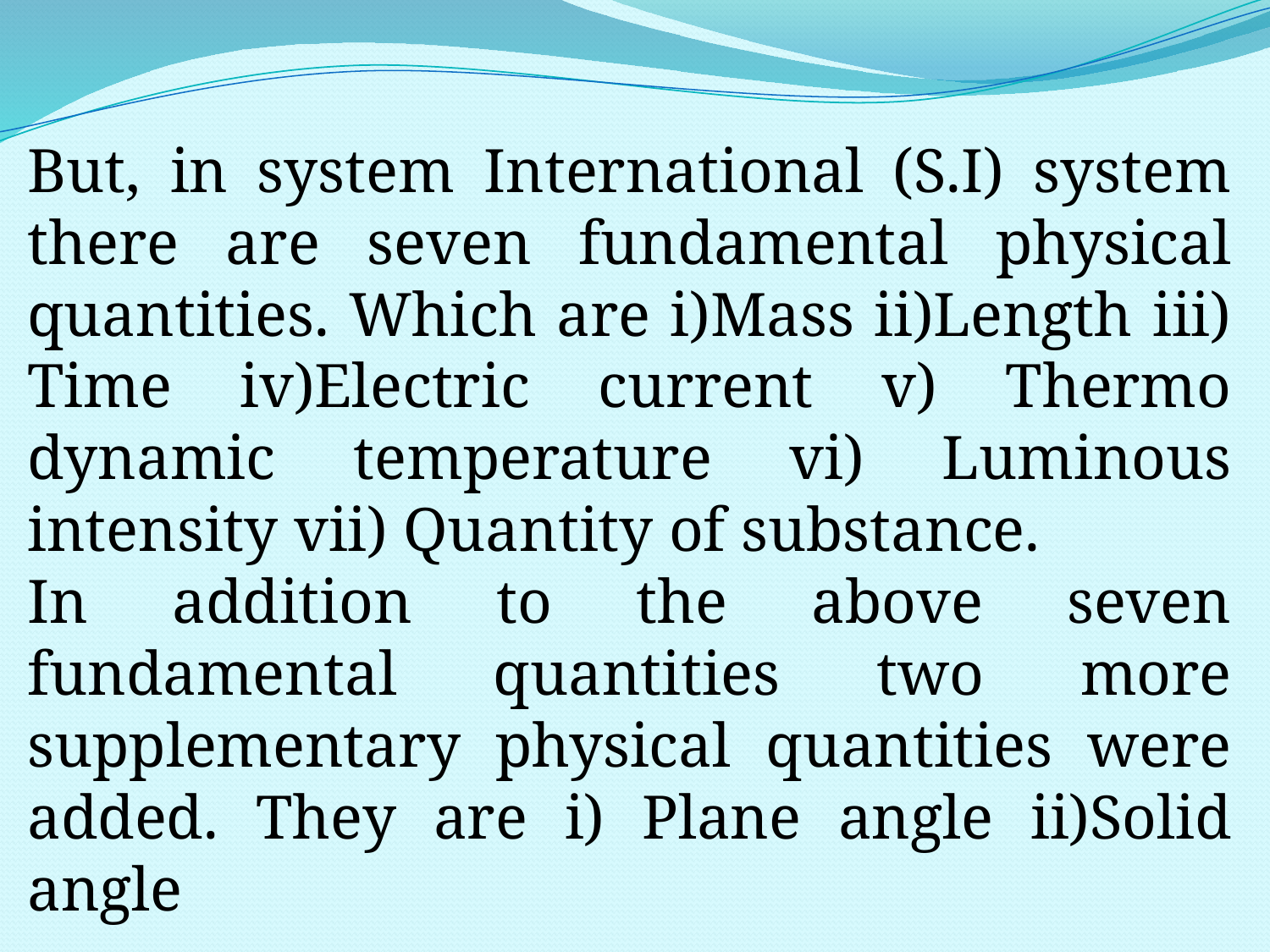

But, in system International (S.I) system there are seven fundamental physical quantities. Which are i)Mass ii)Length iii) Time iv)Electric current v) Thermo dynamic temperature vi) Luminous intensity vii) Quantity of substance.
In addition to the above seven fundamental quantities two more supplementary physical quantities were added. They are i) Plane angle ii)Solid angle